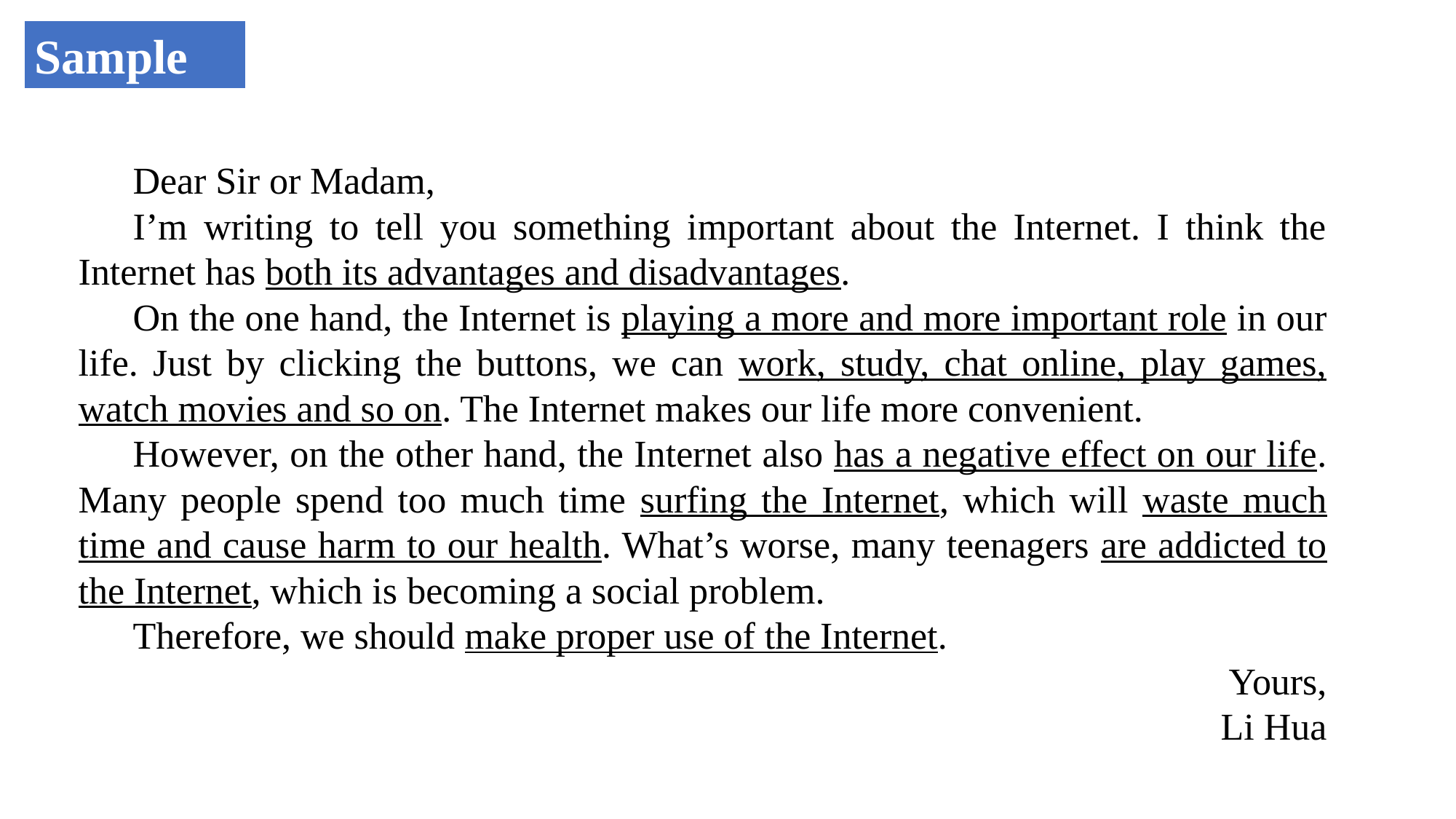

Sample
Dear Sir or Madam,
I’m writing to tell you something important about the Internet. I think the Internet has both its advantages and disadvantages.
On the one hand, the Internet is playing a more and more important role in our life. Just by clicking the buttons, we can work, study, chat online, play games, watch movies and so on. The Internet makes our life more convenient.
However, on the other hand, the Internet also has a negative effect on our life. Many people spend too much time surfing the Internet, which will waste much time and cause harm to our health. What’s worse, many teenagers are addicted to the Internet, which is becoming a social problem.
Therefore, we should make proper use of the Internet.
Yours,
Li Hua